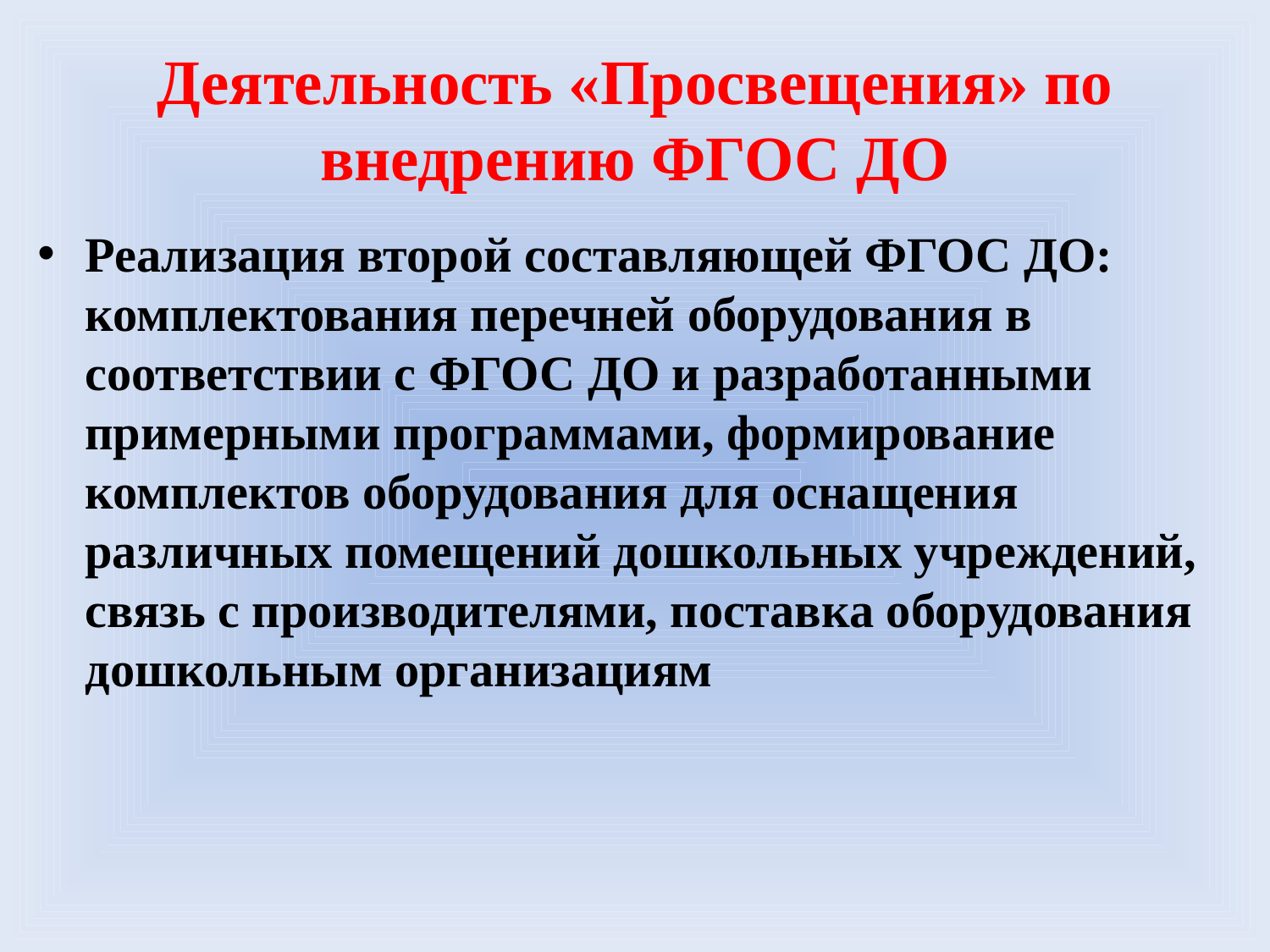

# Деятельность «Просвещения» по внедрению ФГОС ДО
Реализация второй составляющей ФГОС ДО: комплектования перечней оборудования в соответствии с ФГОС ДО и разработанными примерными программами, формирование комплектов оборудования для оснащения различных помещений дошкольных учреждений, связь с производителями, поставка оборудования дошкольным организациям